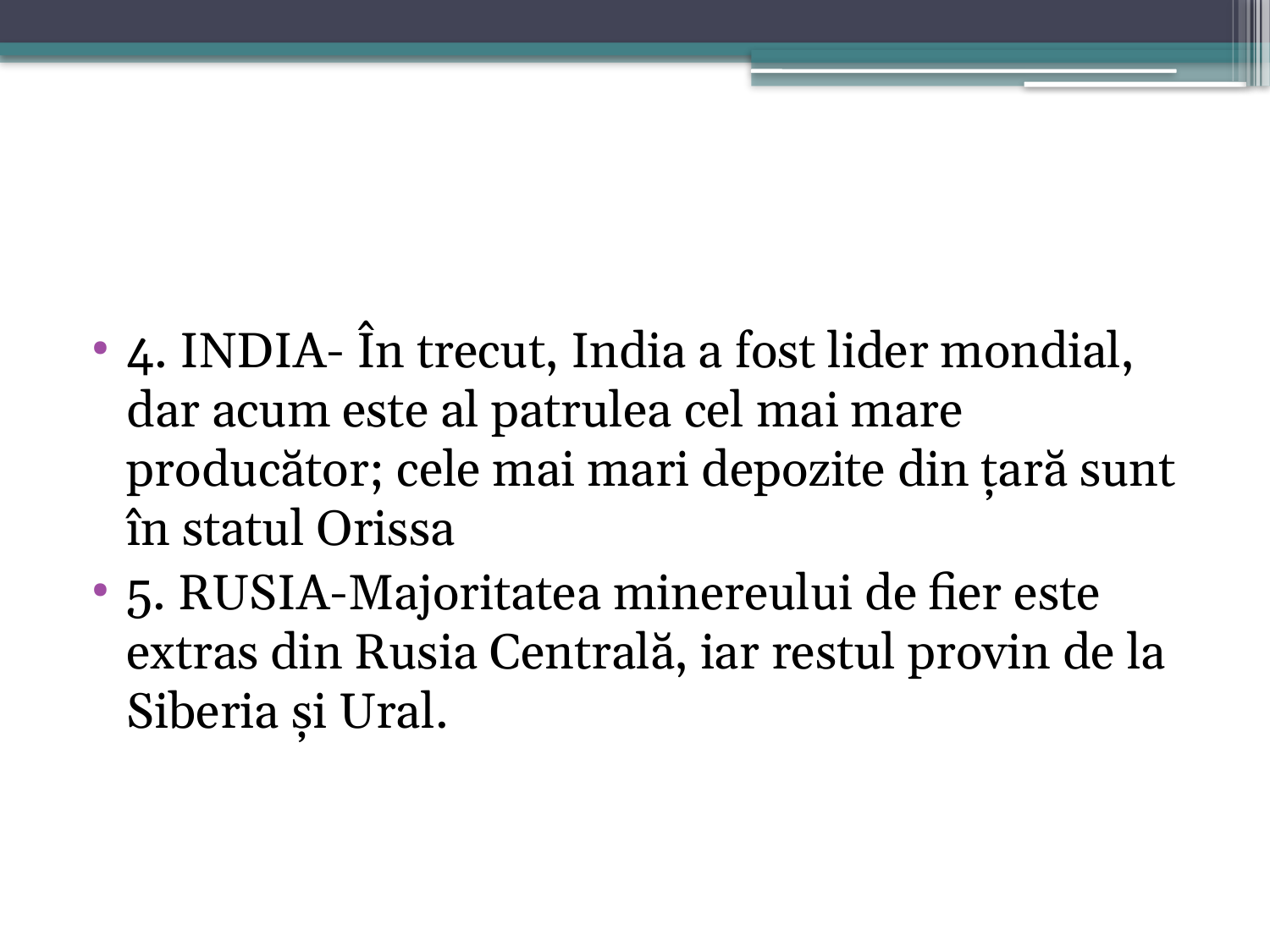

#
4. INDIA- În trecut, India a fost lider mondial, dar acum este al patrulea cel mai mare producător; cele mai mari depozite din țară sunt în statul Orissa
5. RUSIA-Majoritatea minereului de fier este extras din Rusia Centrală, iar restul provin de la Siberia și Ural.